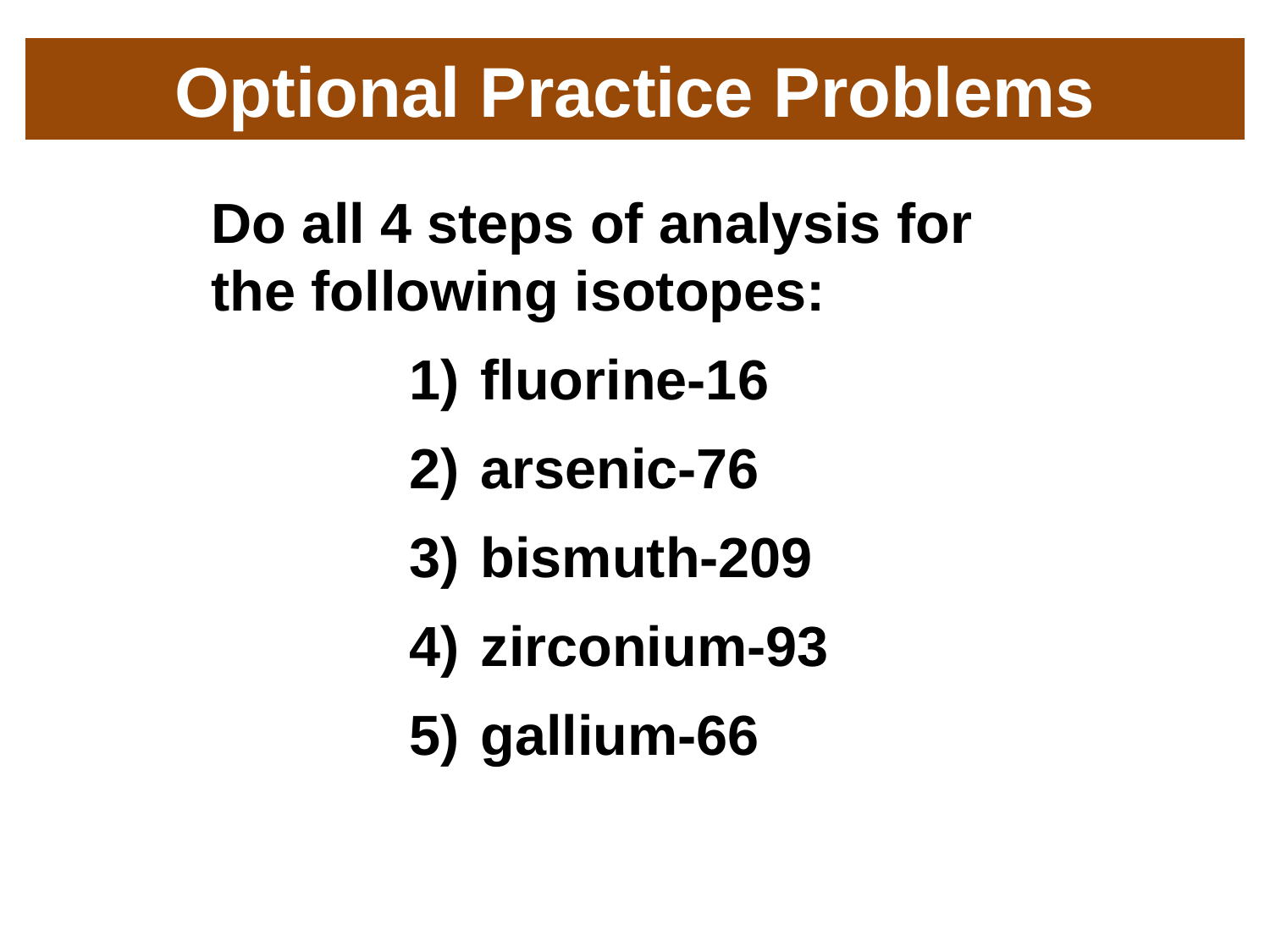

# Optional Practice Problems
Do all 4 steps of analysis for the following isotopes:
fluorine-16
arsenic-76
bismuth-209
zirconium-93
gallium-66